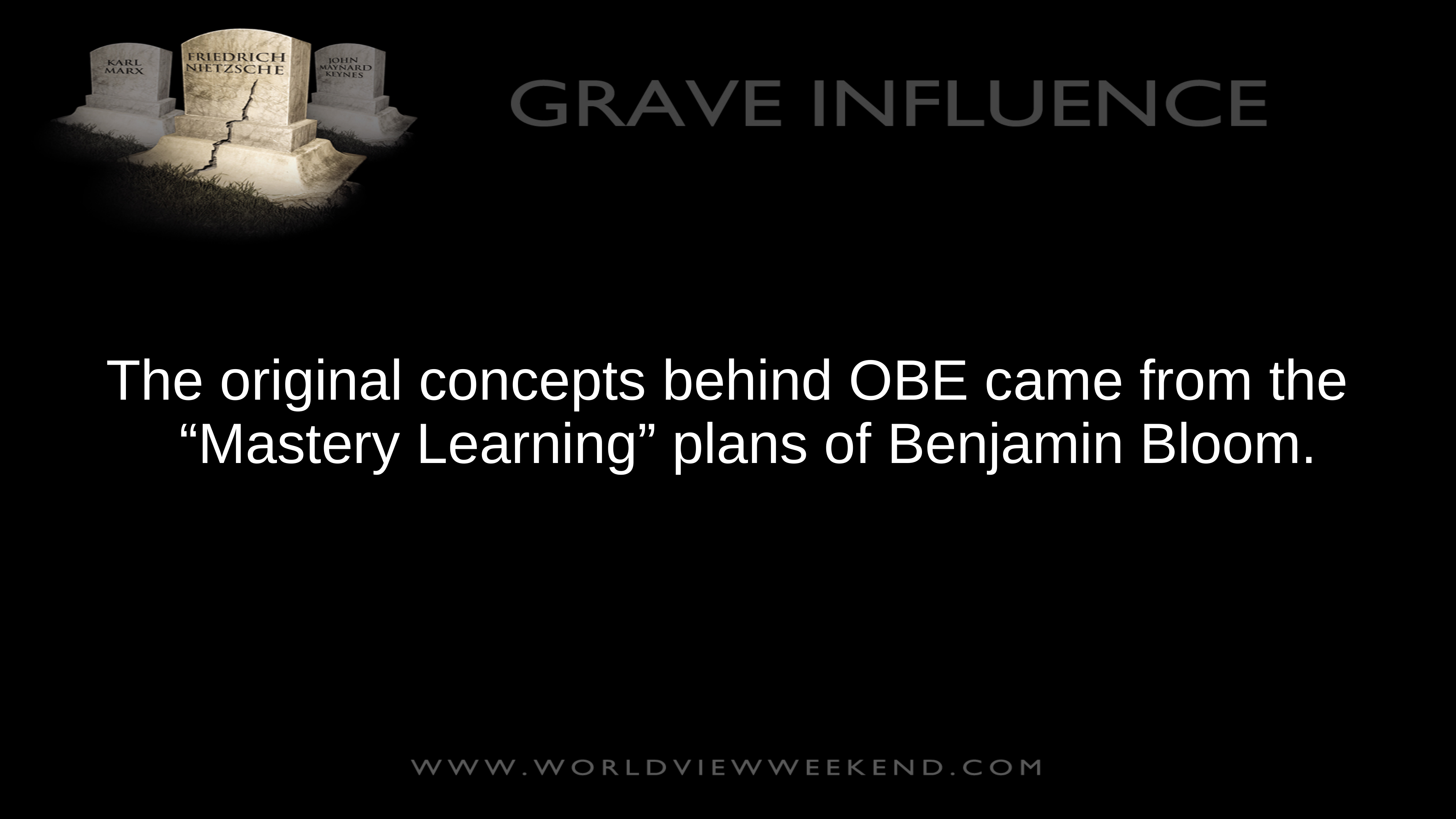

The original concepts behind OBE came from the “Mastery Learning” plans of Benjamin Bloom.